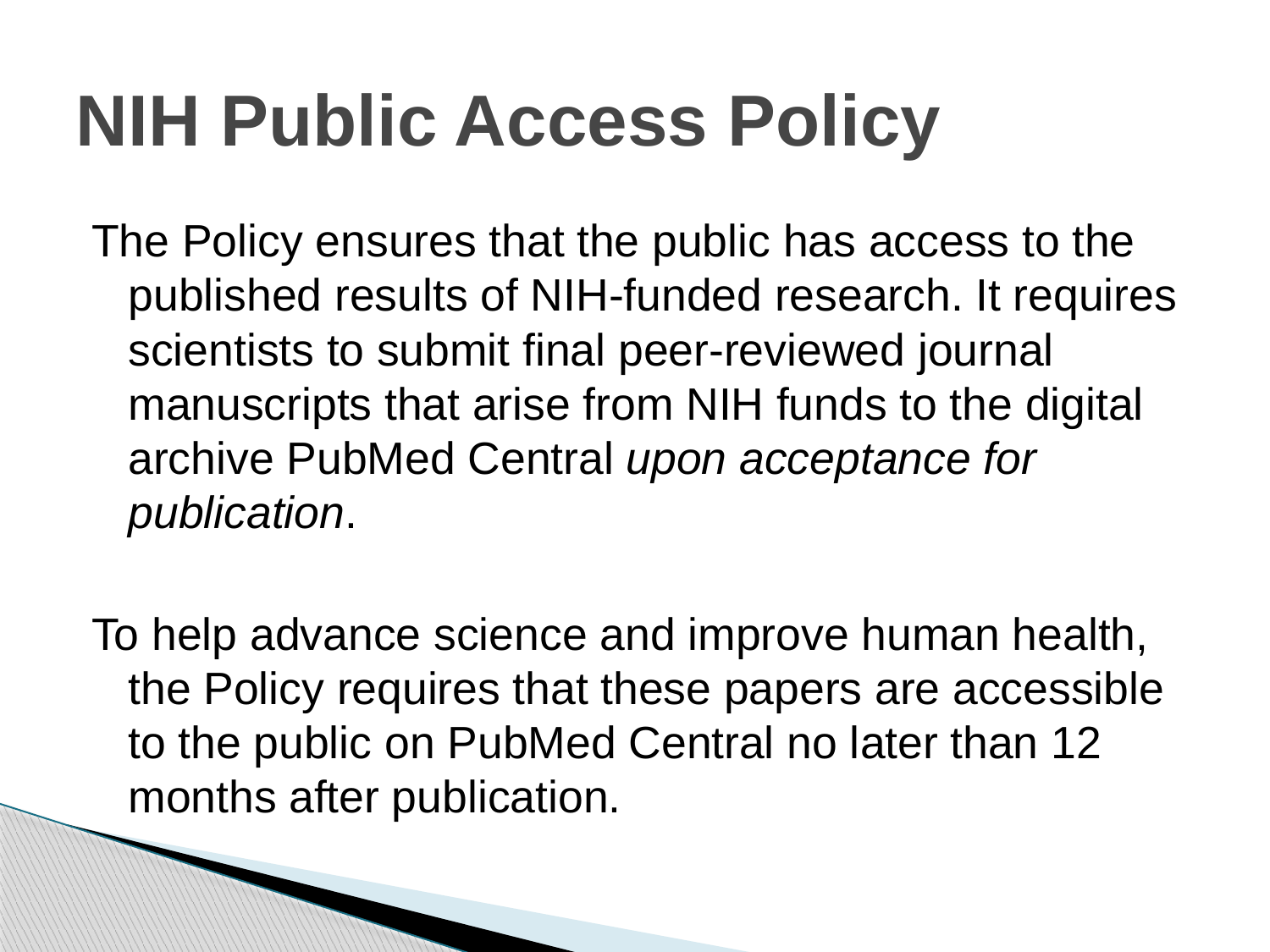

# NIH Public Access Policy
The Policy ensures that the public has access to the published results of NIH-funded research. It requires scientists to submit final peer-reviewed journal manuscripts that arise from NIH funds to the digital archive PubMed Central upon acceptance for publication.

To help advance science and improve human health, the Policy requires that these papers are accessible to the public on PubMed Central no later than 12 months after publication.